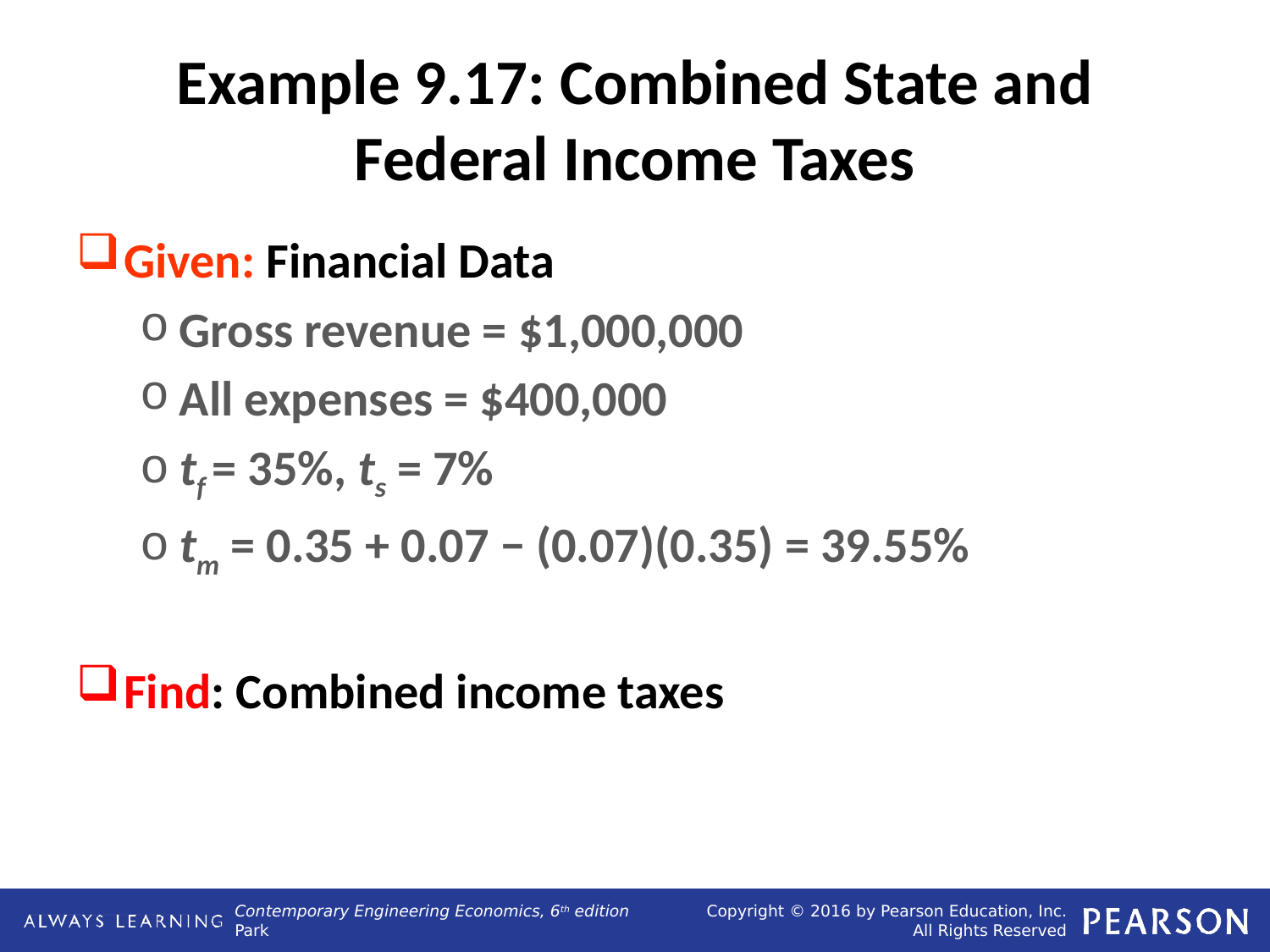

# Example 9.17: Combined State and Federal Income Taxes
Given: Financial Data
Gross revenue = $1,000,000
All expenses = $400,000
tf = 35%, ts = 7%
tm = 0.35 + 0.07 − (0.07)(0.35) = 39.55%

Find: Combined income taxes